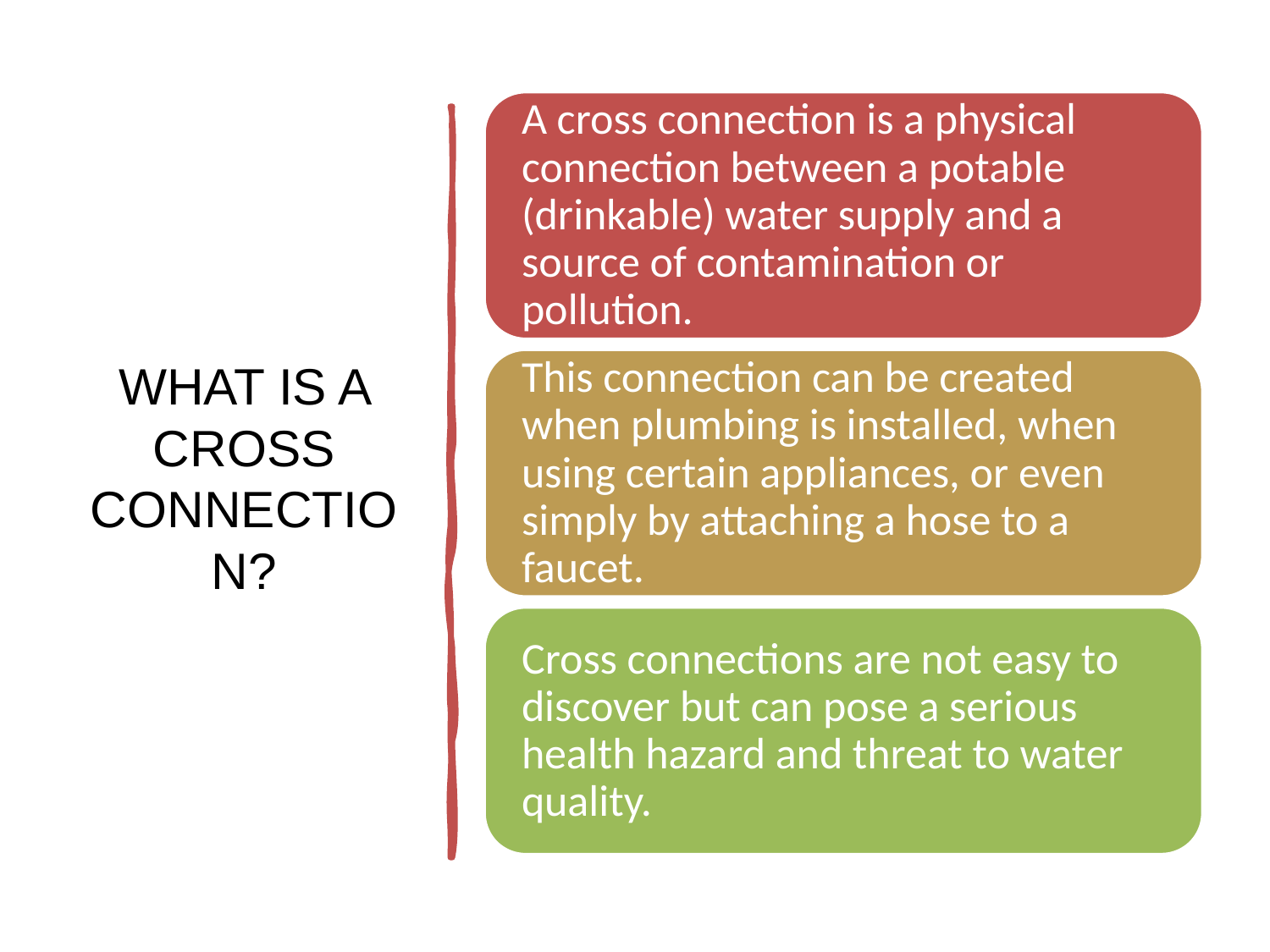

A cross connection is a physical connection between a potable (drinkable) water supply and a source of contamination or pollution.
This connection can be created when plumbing is installed, when using certain appliances, or even simply by attaching a hose to a faucet.
Cross connections are not easy to discover but can pose a serious health hazard and threat to water quality.
# WHAT IS A CROSS CONNECTION?